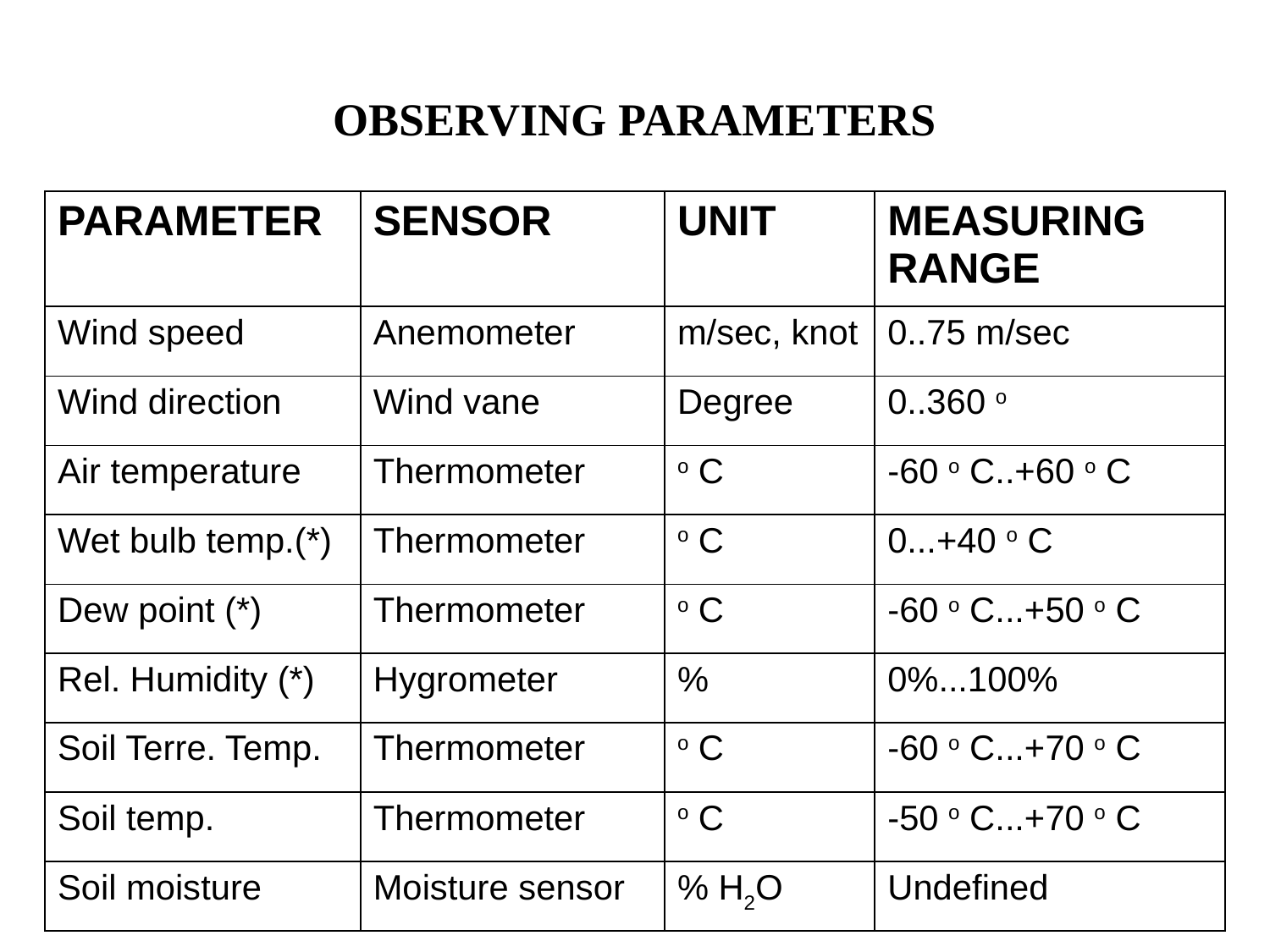

# OBSERVING PARAMETERS
| PARAMETER | SENSOR | UNIT | MEASURING RANGE |
| --- | --- | --- | --- |
| Wind speed | Anemometer | m/sec, knot | 0..75 m/sec |
| Wind direction | Wind vane | Degree | 0..360 o |
| Air temperature | Thermometer | o C | -60 o C..+60 o C |
| Wet bulb temp.(\*) | Thermometer | o C | 0...+40 o C |
| Dew point (\*) | Thermometer | o C | -60 o C...+50 o C |
| Rel. Humidity (\*) | Hygrometer | % | 0%...100% |
| Soil Terre. Temp. | Thermometer | o C | -60 o C...+70 o C |
| Soil temp. | Thermometer | o C | -50 o C...+70 o C |
| Soil moisture | Moisture sensor | % H2O | Undefined |